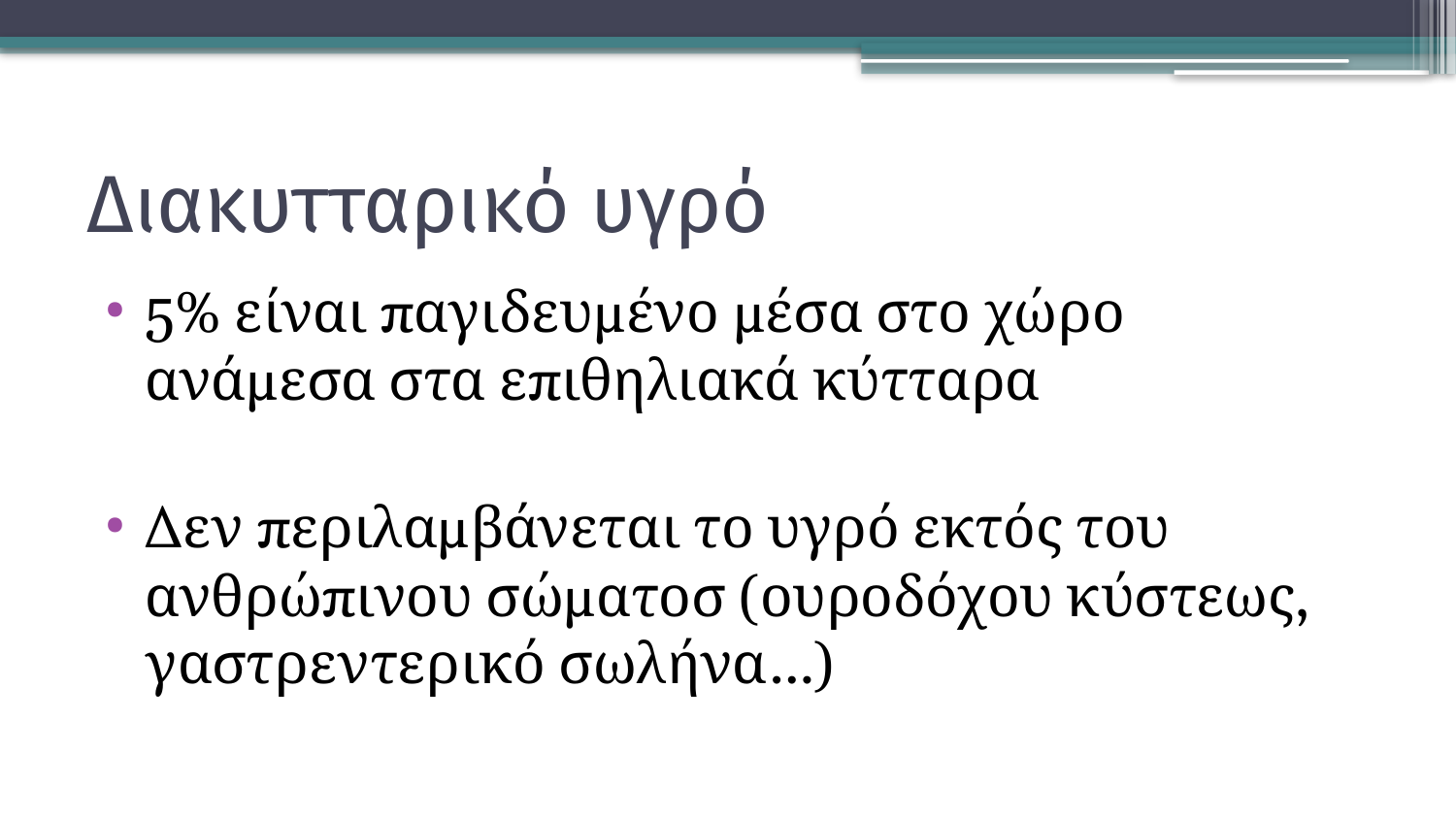

# Διακυτταρικό υγρό
5% είναι παγιδευμένο μέσα στο χώρο ανάμεσα στα επιθηλιακά κύτταρα

Δεν περιλαμβάνεται το υγρό εκτός του ανθρώπινου σώματοσ (ουροδόχου κύστεως, γαστρεντερικό σωλήνα…)